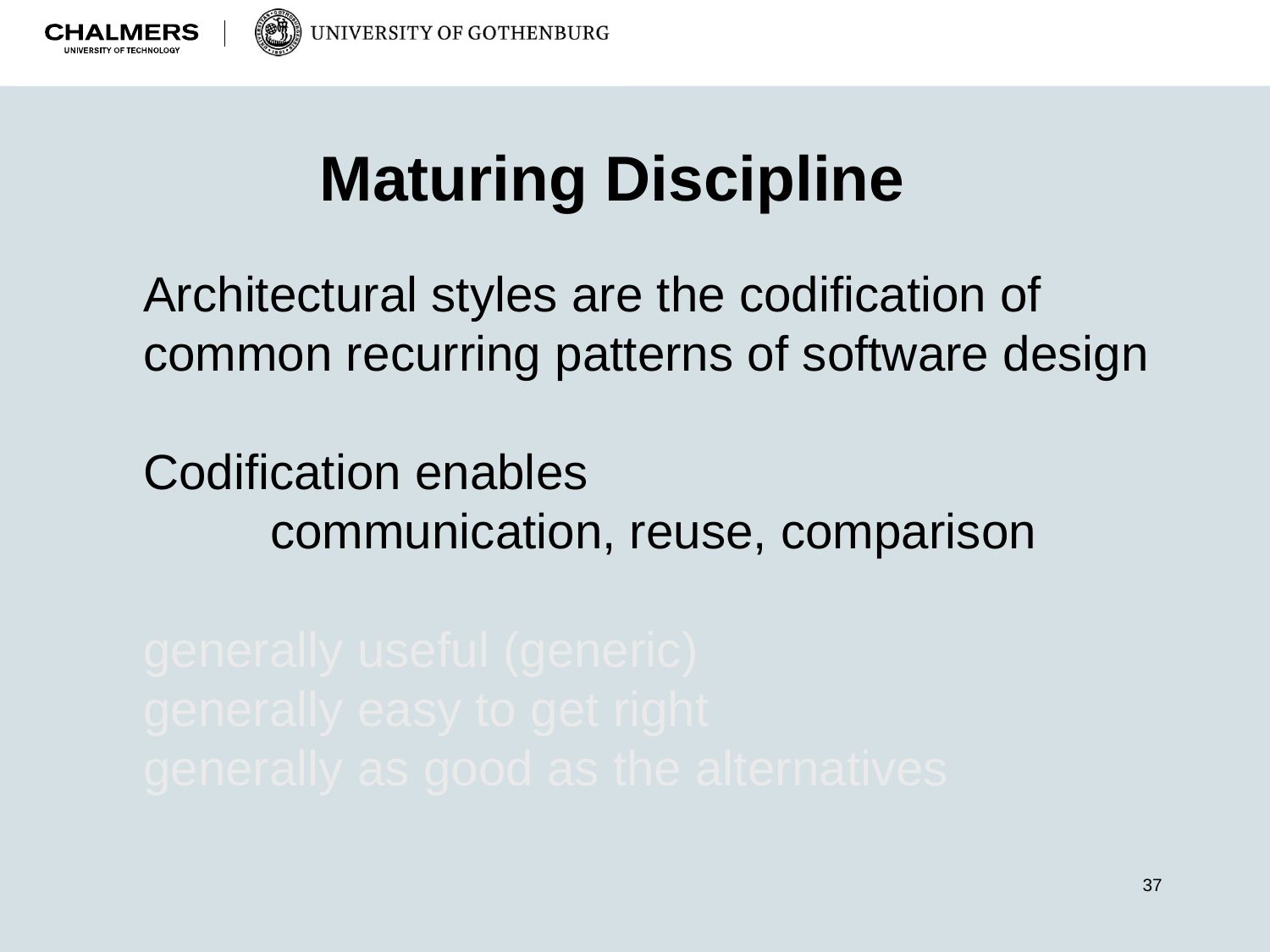

# Maturing Discipline
Architectural styles are the codification of
common recurring patterns of software design

Codification enables
	communication, reuse, comparison

generally useful (generic)
generally easy to get right
generally as good as the alternatives
37